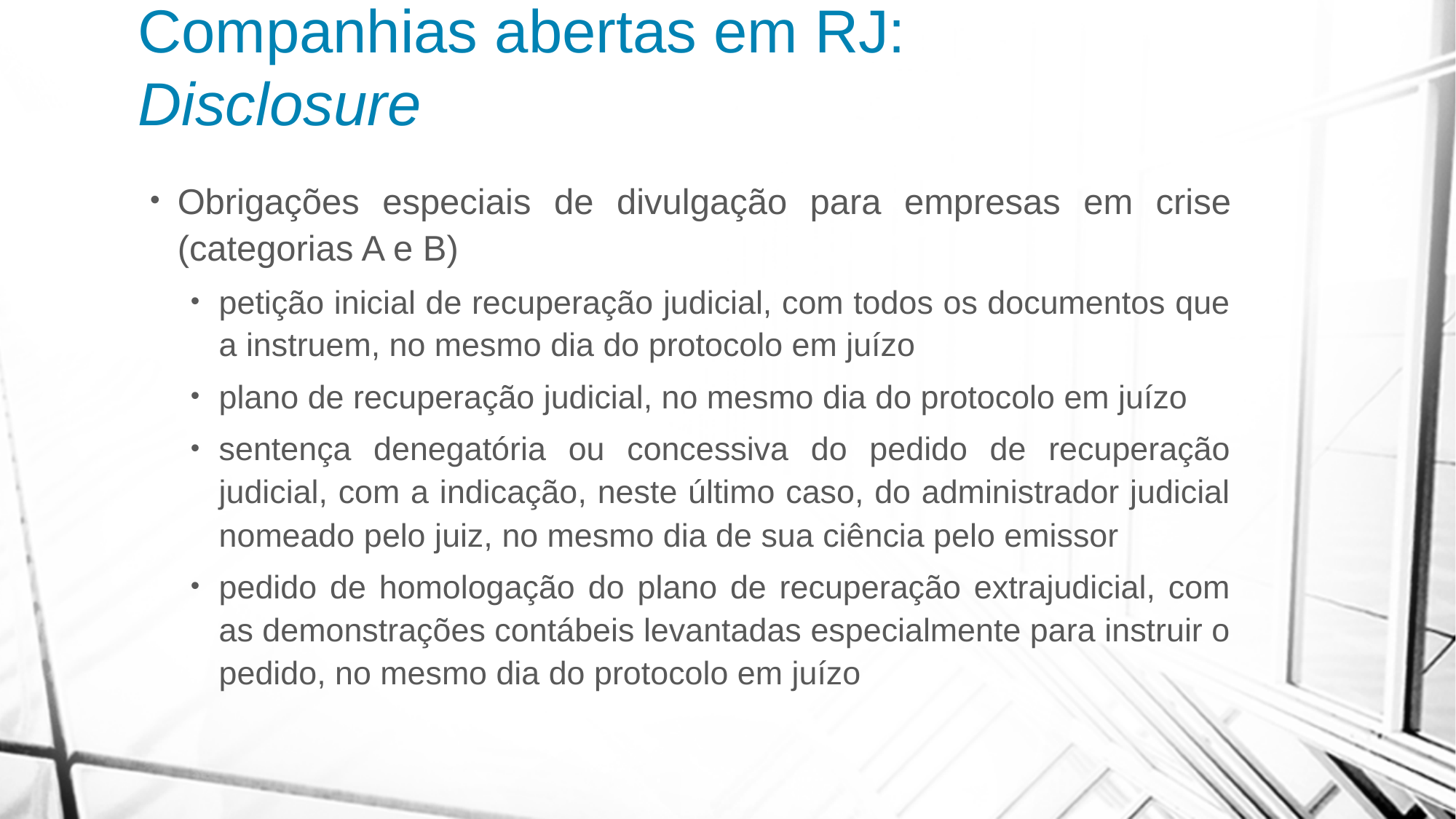

# Companhias abertas em RJ: Disclosure
Obrigações especiais de divulgação para empresas em crise (categorias A e B)
petição inicial de recuperação judicial, com todos os documentos que a instruem, no mesmo dia do protocolo em juízo
plano de recuperação judicial, no mesmo dia do protocolo em juízo
sentença denegatória ou concessiva do pedido de recuperação judicial, com a indicação, neste último caso, do administrador judicial nomeado pelo juiz, no mesmo dia de sua ciência pelo emissor
pedido de homologação do plano de recuperação extrajudicial, com as demonstrações contábeis levantadas especialmente para instruir o pedido, no mesmo dia do protocolo em juízo